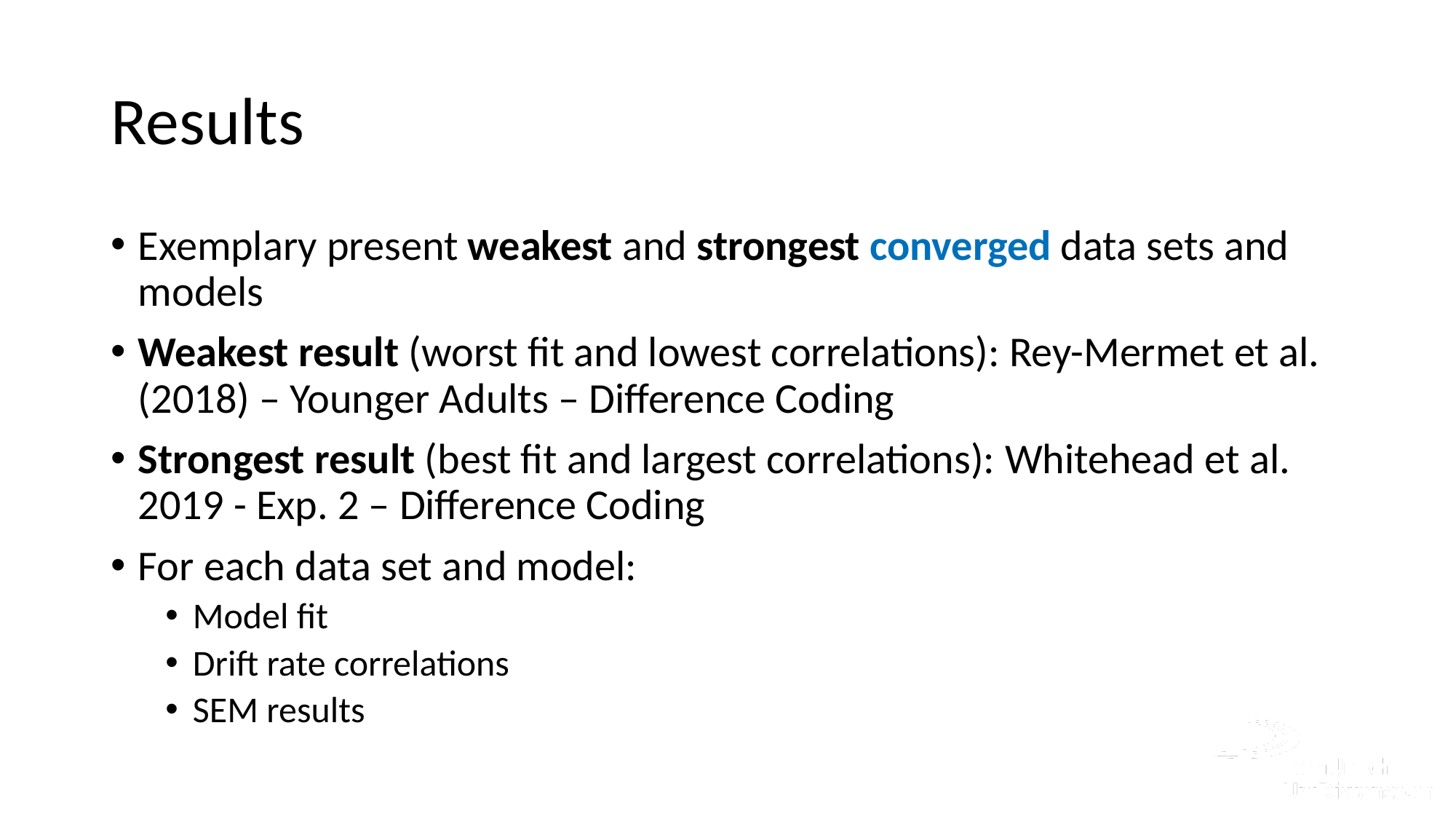

# Results
Exemplary present weakest and strongest converged data sets and models
Weakest result (worst fit and lowest correlations): Rey-Mermet et al. (2018) – Younger Adults – Difference Coding
Strongest result (best fit and largest correlations): Whitehead et al. 2019 - Exp. 2 – Difference Coding
For each data set and model:
Model fit
Drift rate correlations
SEM results